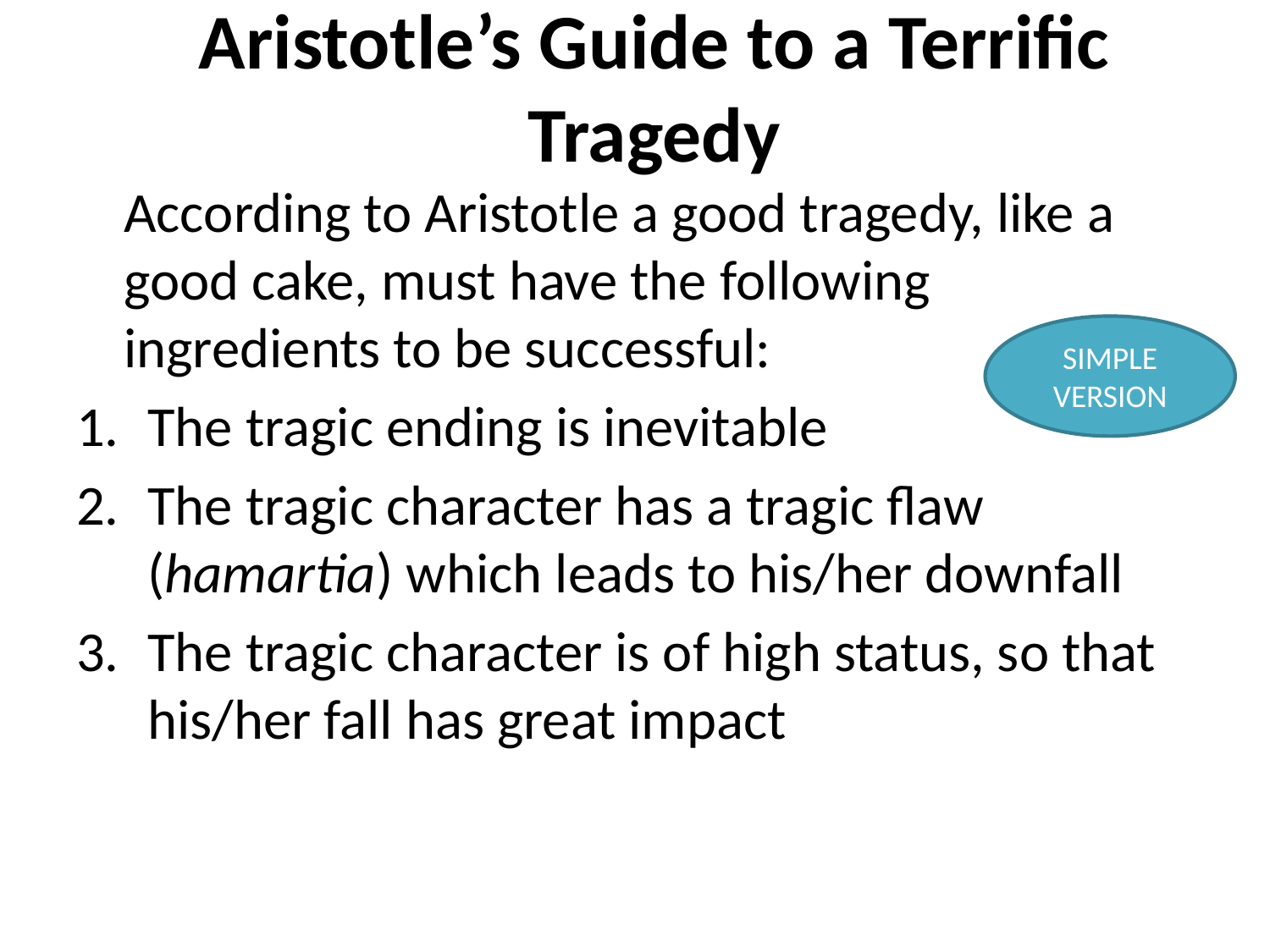

# Aristotle’s Guide to a Terrific Tragedy
	According to Aristotle a good tragedy, like a good cake, must have the following ingredients to be successful:
The tragic ending is inevitable
The tragic character has a tragic flaw (hamartia) which leads to his/her downfall
The tragic character is of high status, so that his/her fall has great impact

SIMPLE VERSION